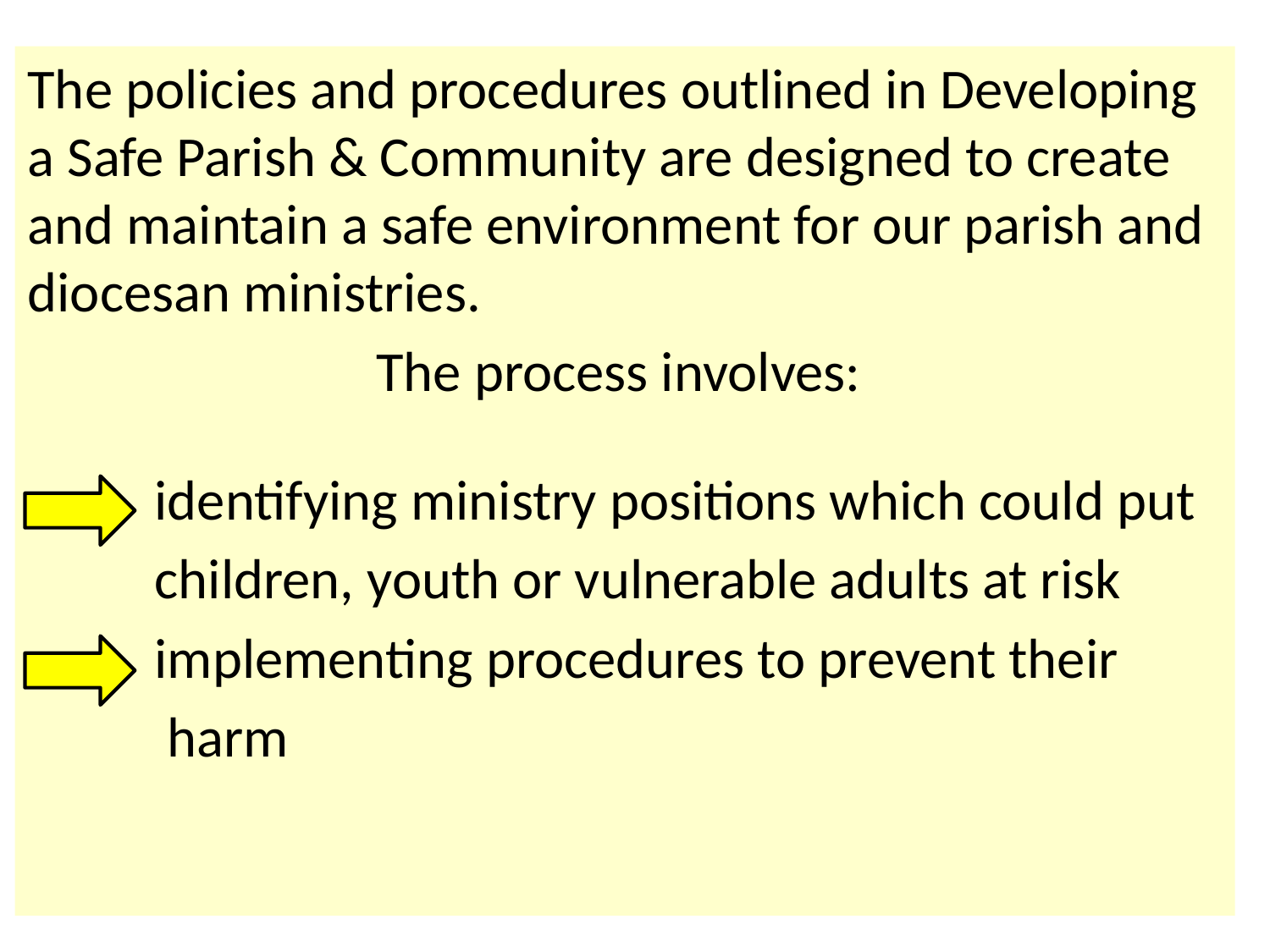

The policies and procedures outlined in Developing a Safe Parish & Community are designed to create and maintain a safe environment for our parish and diocesan ministries.
The process involves:

	identifying ministry positions which could put
	children, youth or vulnerable adults at risk
	implementing procedures to prevent their
	 harm